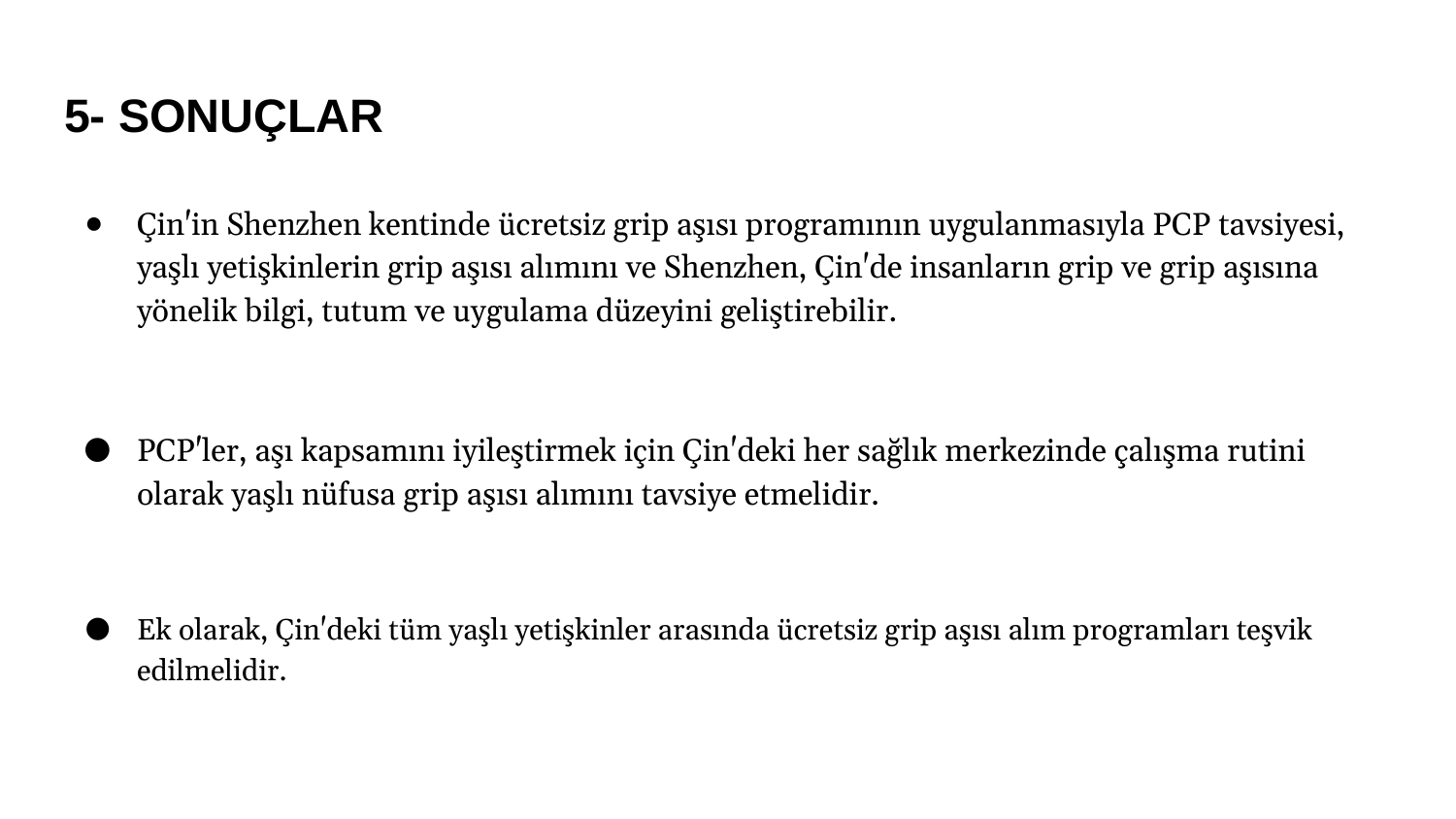

# 5- SONUÇLAR
Çin'in Shenzhen kentinde ücretsiz grip aşısı programının uygulanmasıyla PCP tavsiyesi, yaşlı yetişkinlerin grip aşısı alımını ve Shenzhen, Çin'de insanların grip ve grip aşısına yönelik bilgi, tutum ve uygulama düzeyini geliştirebilir.

PCP'ler, aşı kapsamını iyileştirmek için Çin'deki her sağlık merkezinde çalışma rutini olarak yaşlı nüfusa grip aşısı alımını tavsiye etmelidir.

Ek olarak, Çin'deki tüm yaşlı yetişkinler arasında ücretsiz grip aşısı alım programları teşvik edilmelidir.